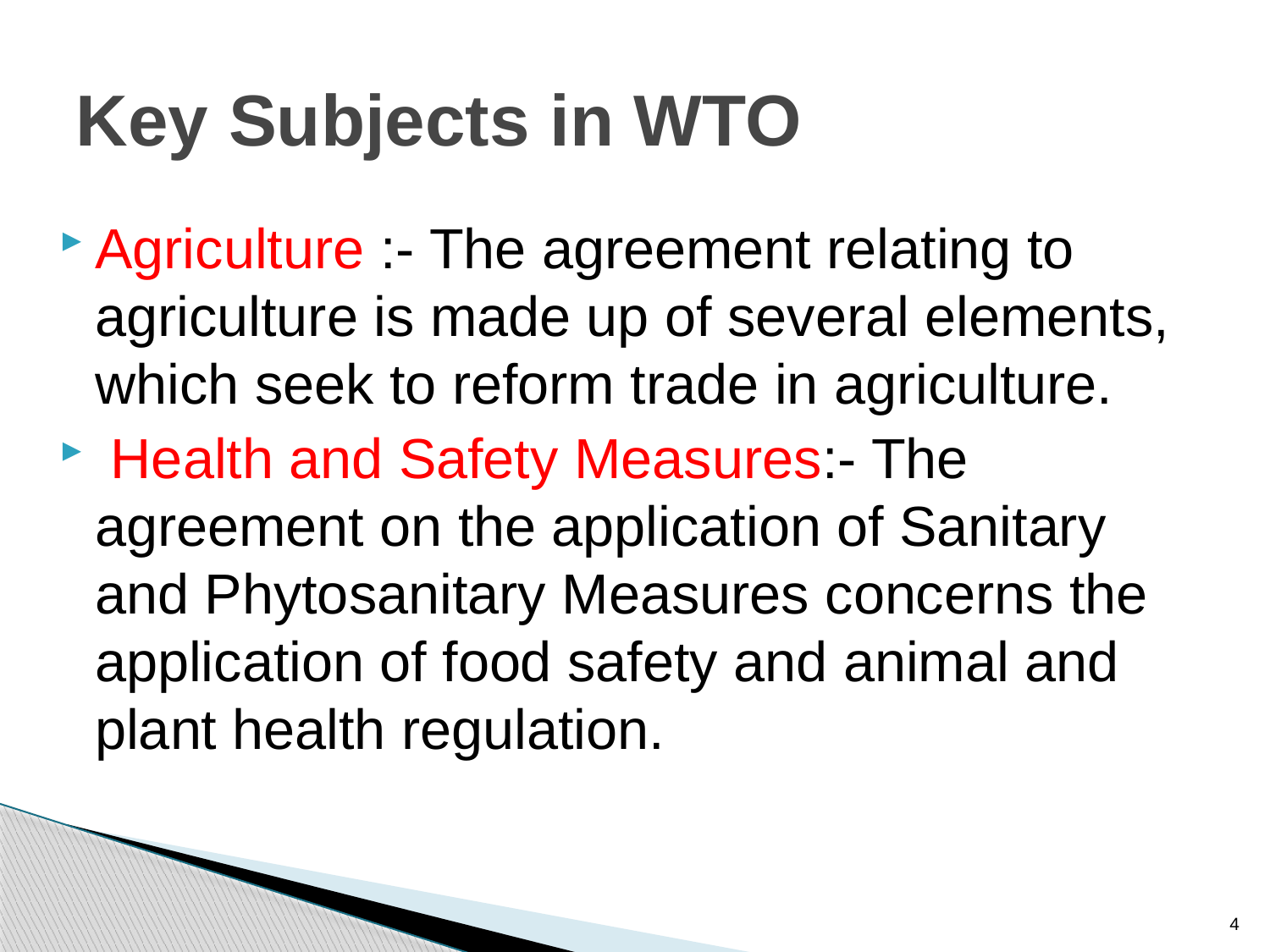

# Key Subjects in WTO
Agriculture :- The agreement relating to agriculture is made up of several elements, which seek to reform trade in agriculture.
 Health and Safety Measures:- The agreement on the application of Sanitary and Phytosanitary Measures concerns the application of food safety and animal and plant health regulation.
4